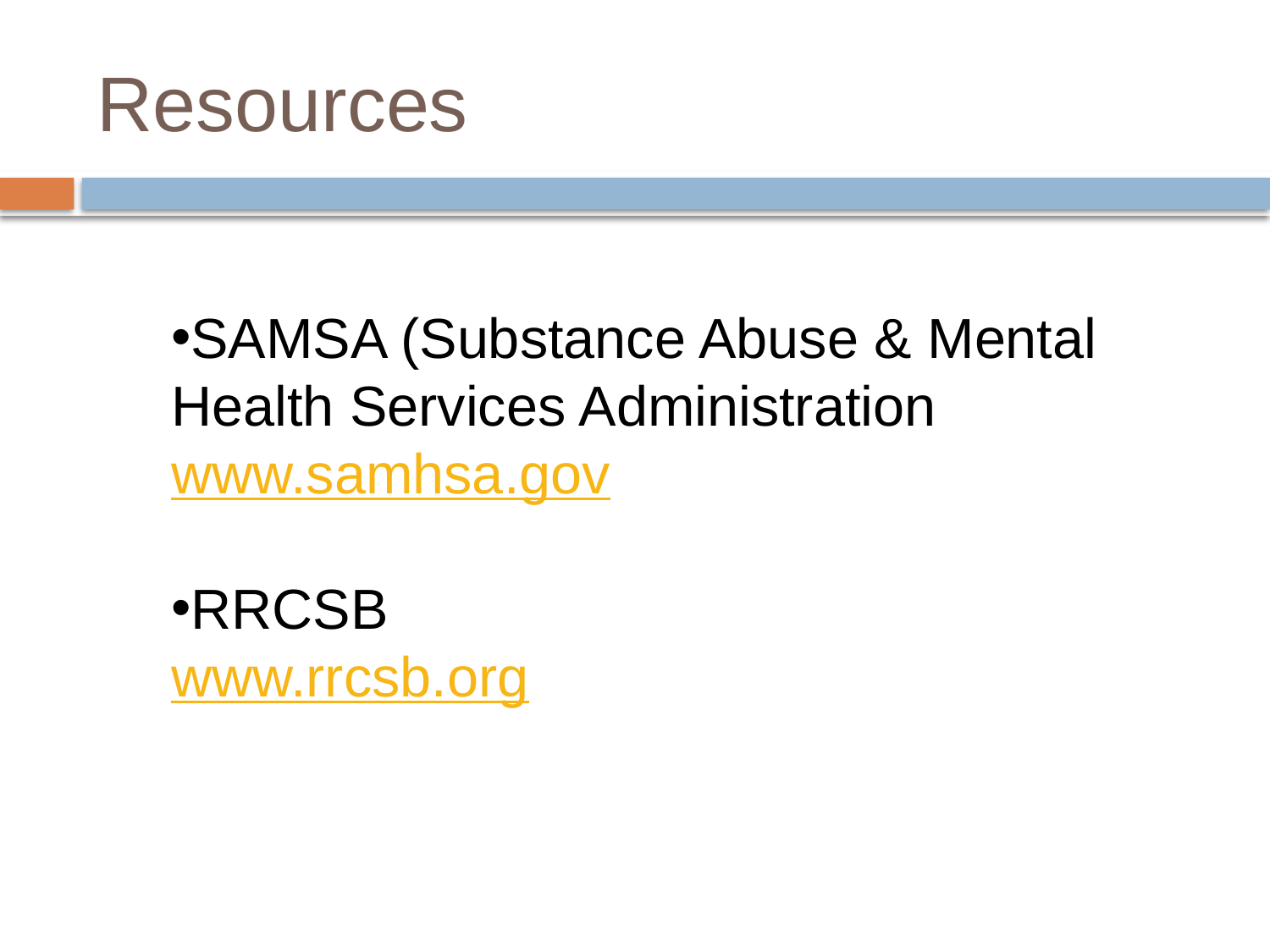

# Resources
SAMSA (Substance Abuse & Mental Health Services Administration  www.samhsa.gov

RRCSB
www.rrcsb.org